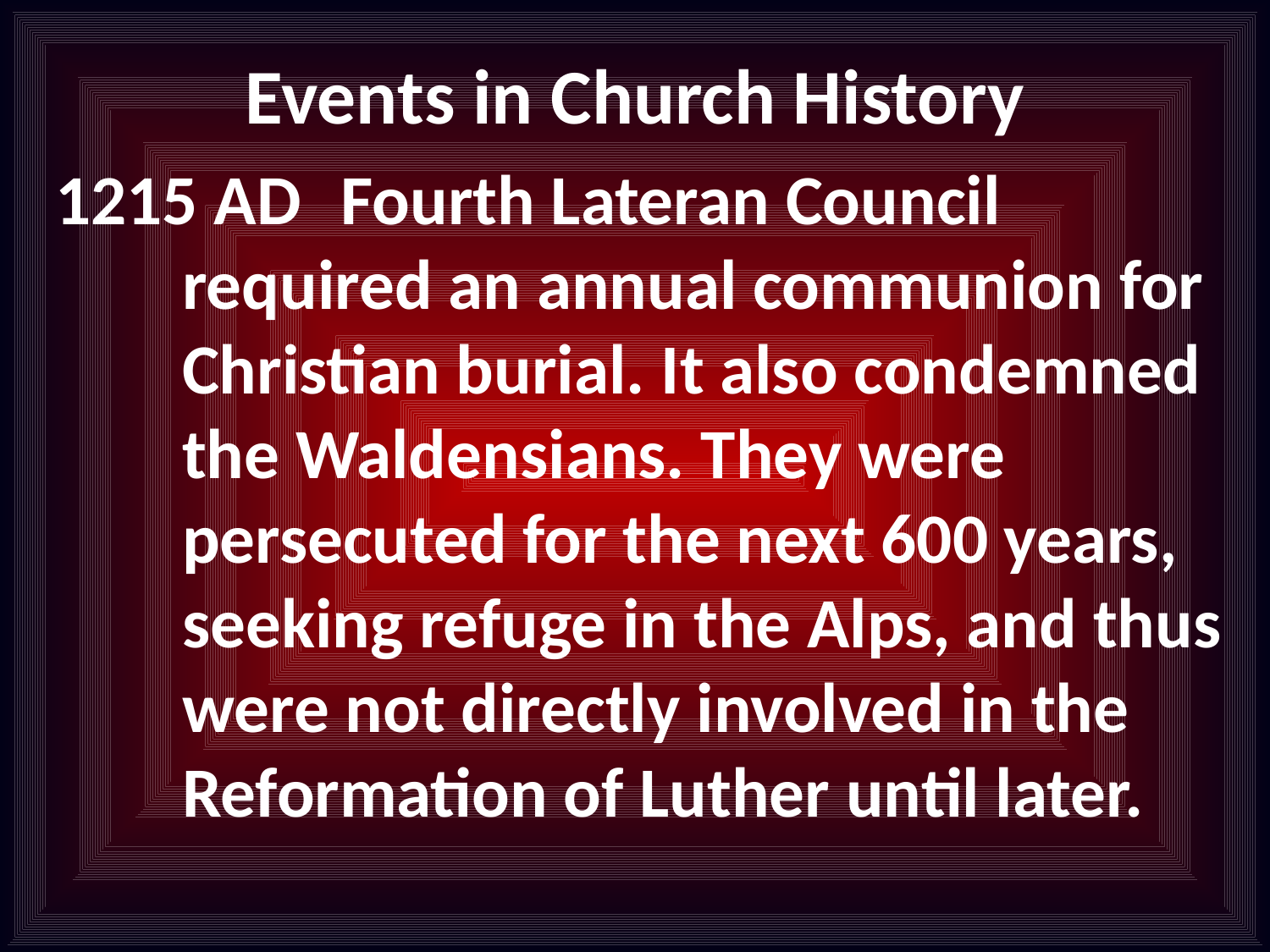

# Events in Church History
1215 AD	  Fourth Lateran Council required an annual communion for Christian burial. It also condemned the Waldensians. They were persecuted for the next 600 years, seeking refuge in the Alps, and thus were not directly involved in the Reformation of Luther until later.